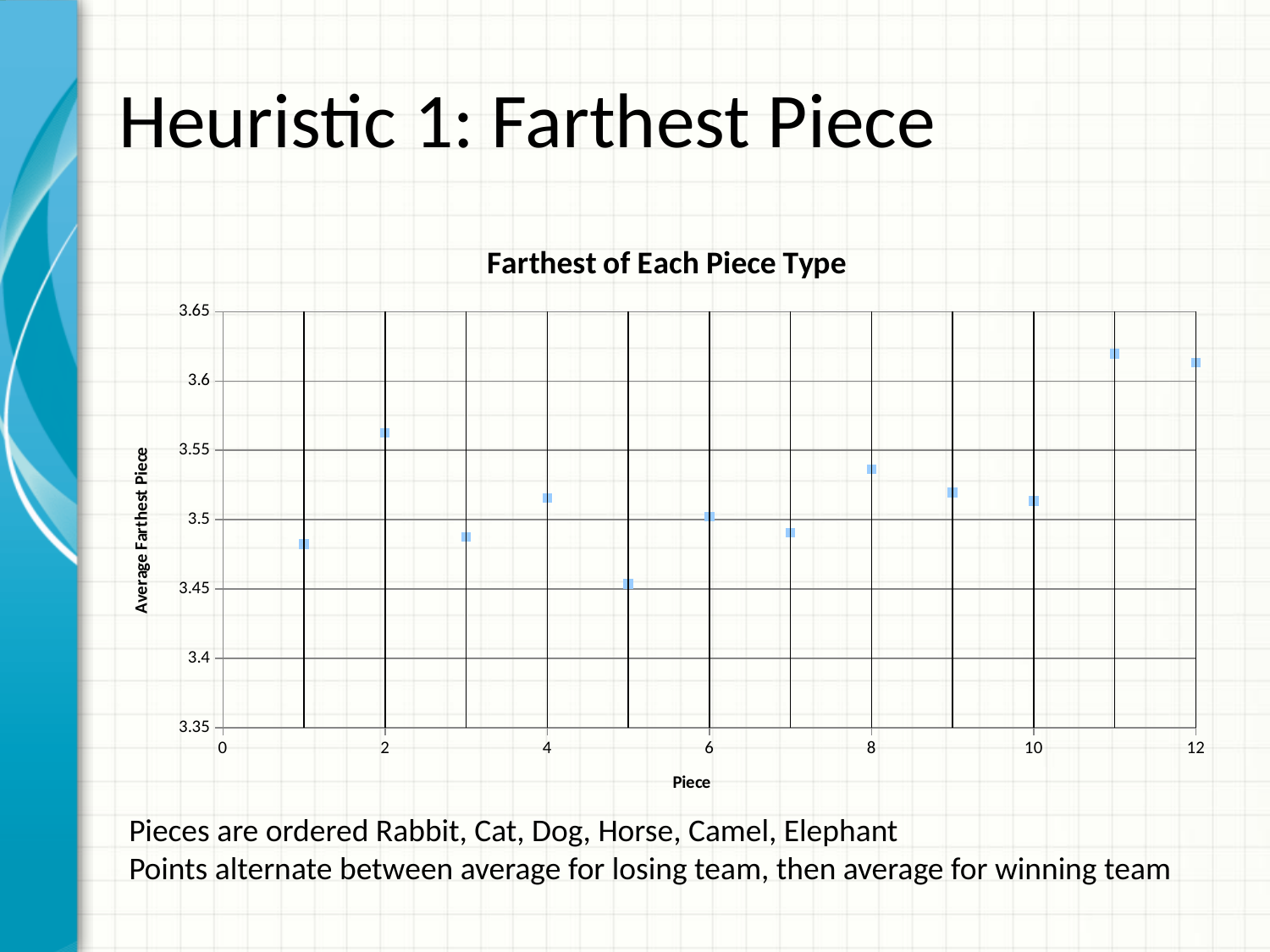

# Heuristic 1: Farthest Piece

### Chart: Farthest of Each Piece Type

| Category |  |
|---|---|
Pieces are ordered Rabbit, Cat, Dog, Horse, Camel, Elephant
Points alternate between average for losing team, then average for winning team